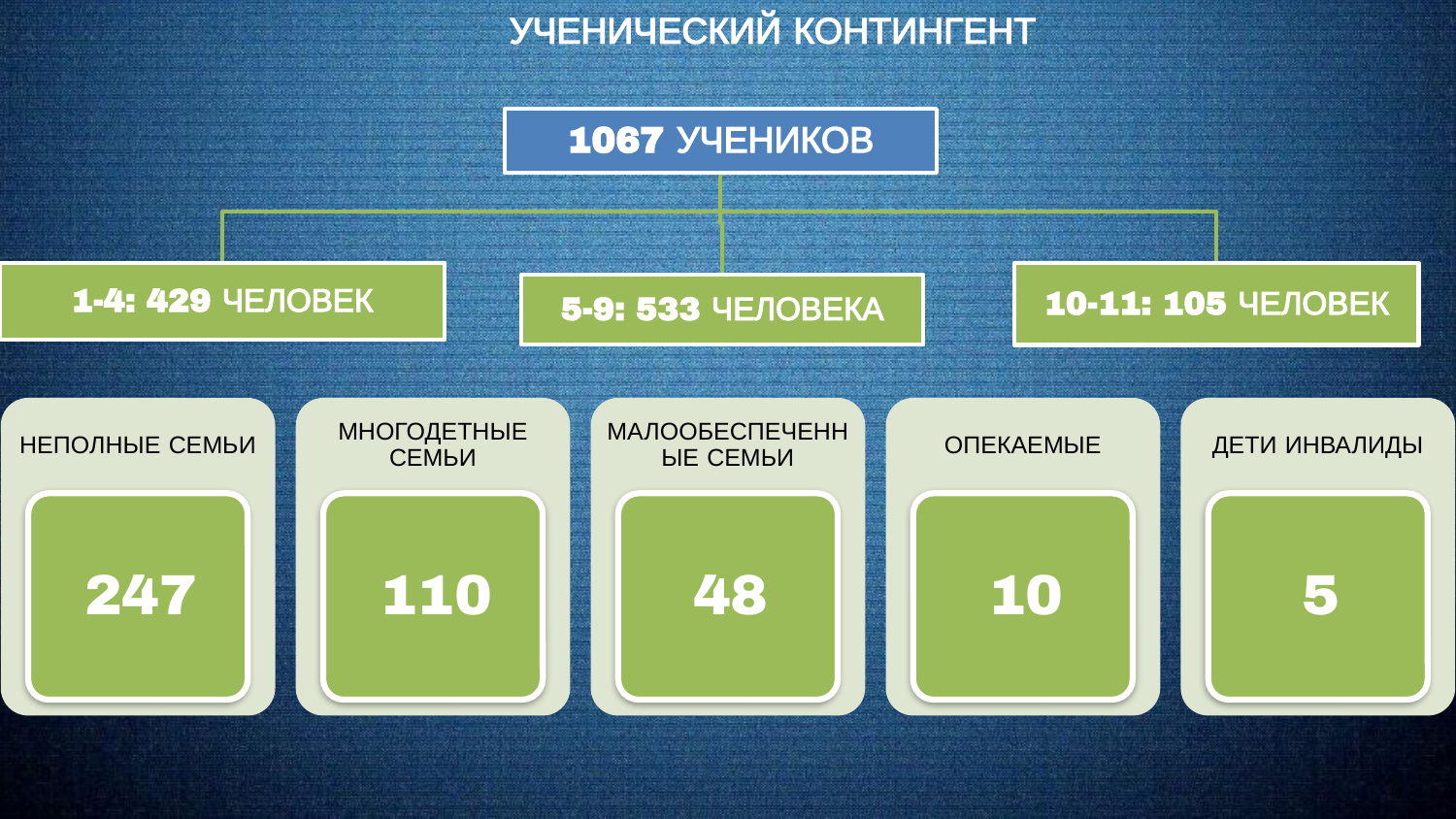

УЧЕНИЧЕСКИЙ КОНТИНГЕНТ
1067 УЧЕНИКОВ
1-4: 429 ЧЕЛОВЕК
5-9: 533 ЧЕЛОВЕКА
10-11: 105 ЧЕЛОВЕК
НЕПОЛНЫЕ СЕМЬИ
247
МНОГОДЕТНЫЕ СЕМЬИ
110
МАЛООБЕСПЕЧЕННЫЕ СЕМЬИ
48
ОПЕКАЕМЫЕ
10
ДЕТИ ИНВАЛИДЫ
5